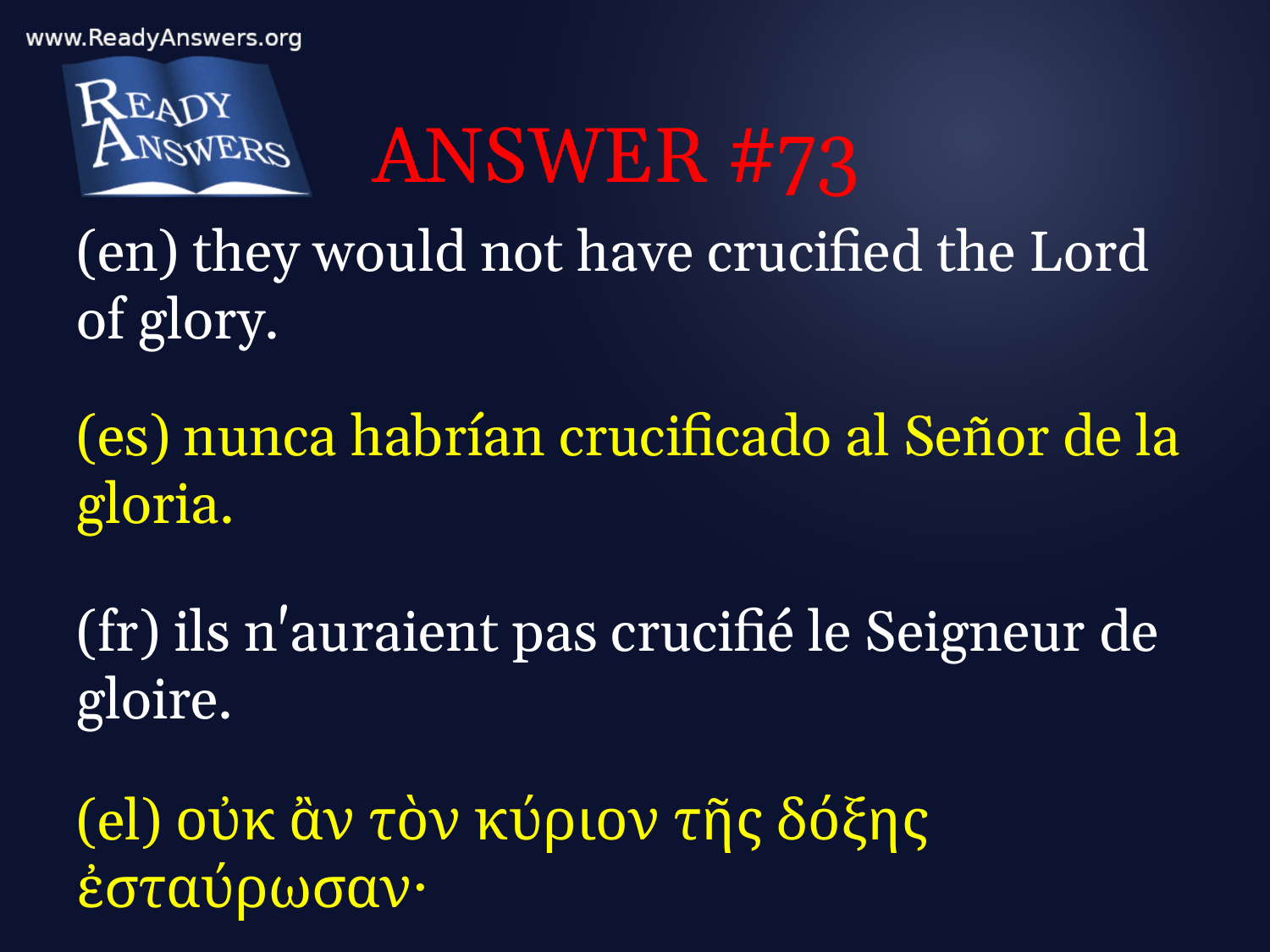

# ANSWER #73
(en) they would not have crucified the Lord of glory.
(es) nunca habrían crucificado al Señor de la gloria.
(fr) ils n'auraient pas crucifié le Seigneur de gloire.
(el) οὐκ ἂν τὸν κύριον τῆς δόξης ἐσταύρωσαν·